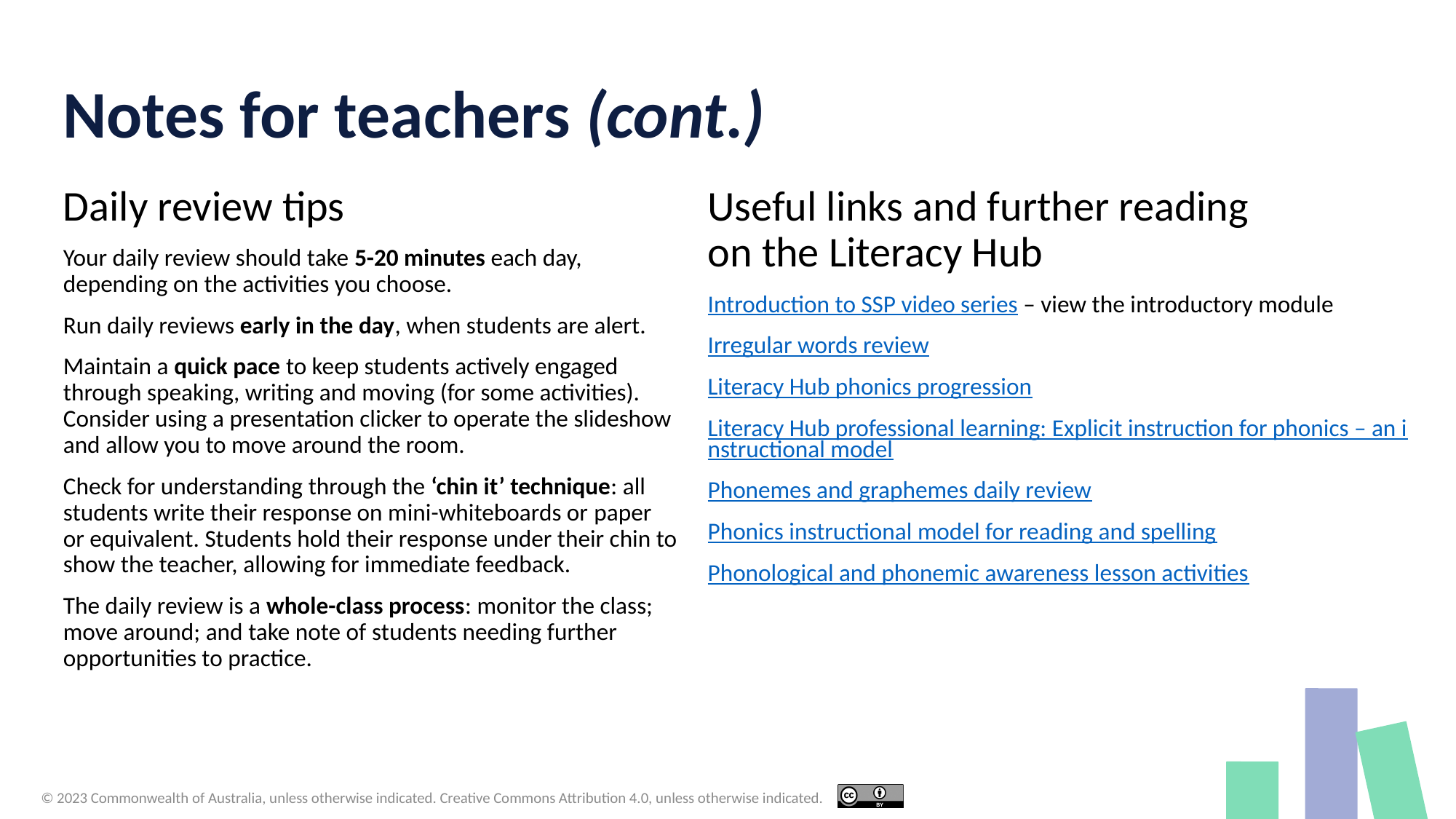

Notes for teachers (cont.)
Daily review tips
Your daily review should take 5-20 minutes each day, depending on the activities you choose.
Run daily reviews early in the day, when students are alert.
Maintain a quick pace to keep students actively engaged through speaking, writing and moving (for some activities). Consider using a presentation clicker to operate the slideshow and allow you to move around the room.
Check for understanding through the ‘chin it’ technique: all students write their response on mini-whiteboards or paper or equivalent. Students hold their response under their chin to show the teacher, allowing for immediate feedback.
The daily review is a whole-class process: monitor the class; move around; and take note of students needing further opportunities to practice.
Useful links and further reading
on the Literacy Hub
Introduction to SSP video series – view the introductory module
Irregular words review
Literacy Hub phonics progression
Literacy Hub professional learning: Explicit instruction for phonics – an instructional model
Phonemes and graphemes daily review
Phonics instructional model for reading and spelling
Phonological and phonemic awareness lesson activities